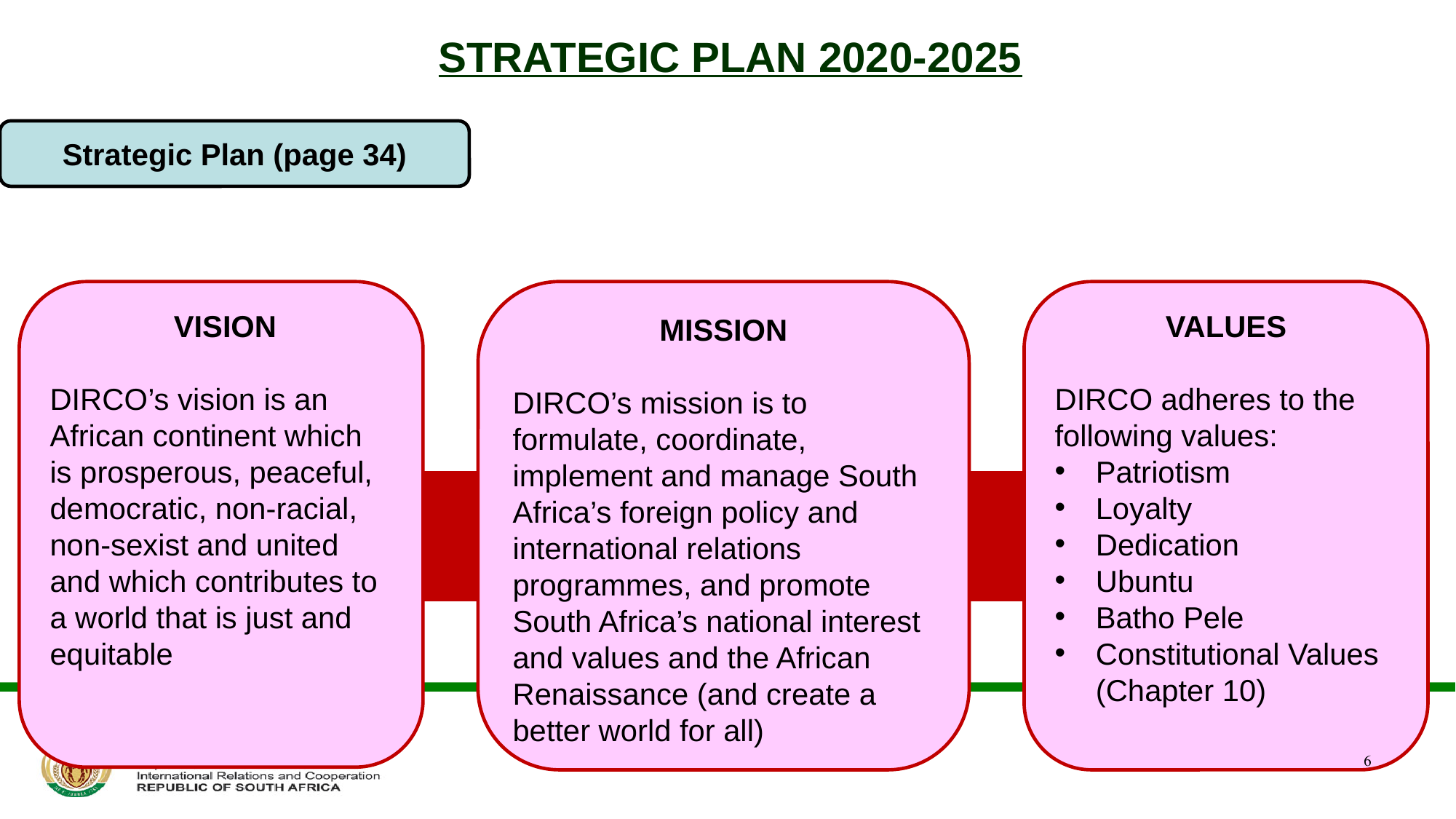

# STRATEGIC PLAN 2020-2025
Strategic Plan (page 34)

 VISION

DIRCO’s vision is an African continent which is prosperous, peaceful, democratic, non-racial, non-sexist and united and which contributes to a world that is just and equitable
MISSION

DIRCO’s mission is to formulate, coordinate, implement and manage South Africa’s foreign policy and international relations programmes, and promote South Africa’s national interest and values and the African Renaissance (and create a better world for all)
VALUES

DIRCO adheres to the following values:
Patriotism
Loyalty
Dedication
Ubuntu
Batho Pele
Constitutional Values (Chapter 10)

6